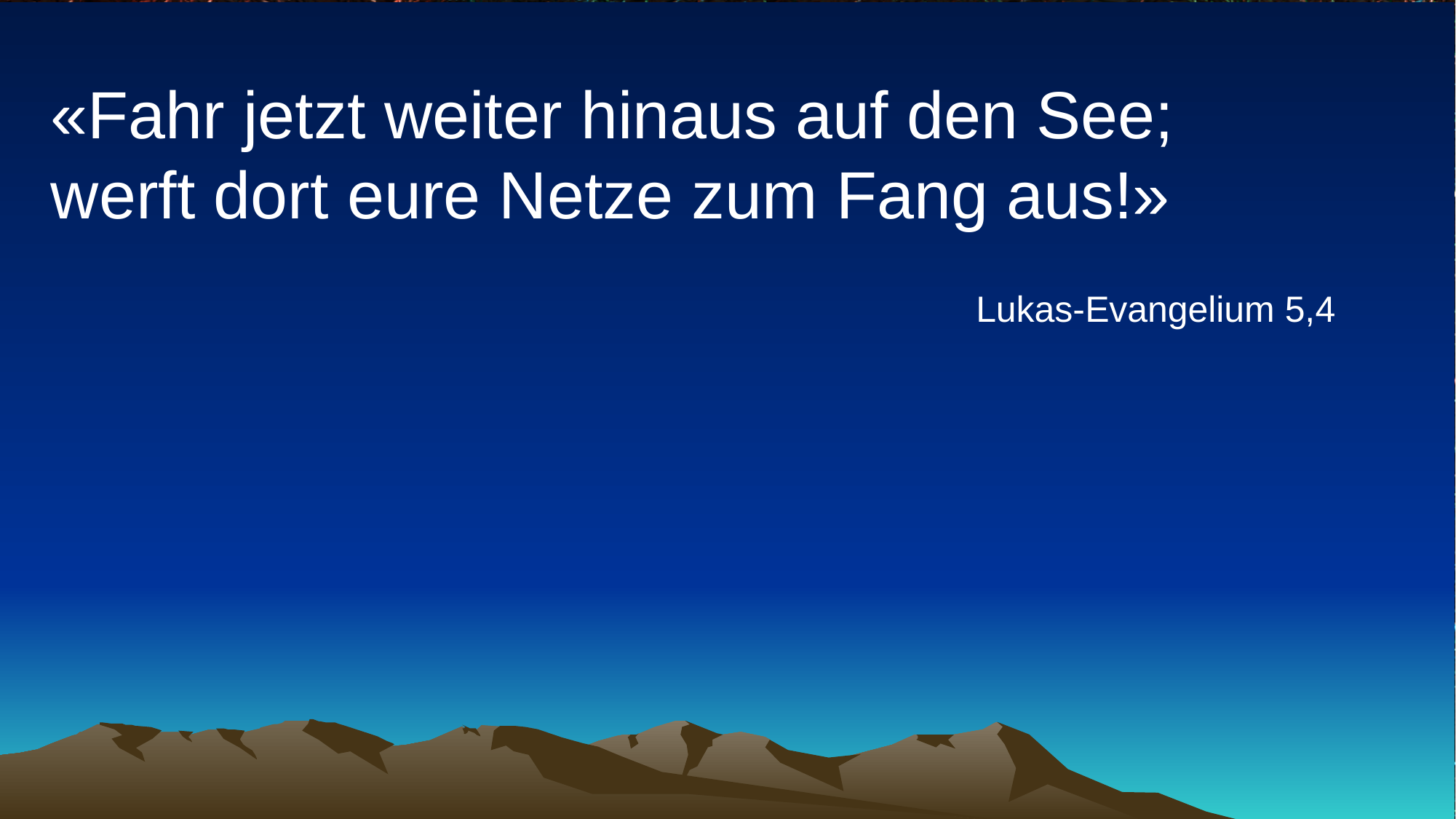

# «Fahr jetzt weiter hinaus auf den See; werft dort eure Netze zum Fang aus!»
Lukas-Evangelium 5,4